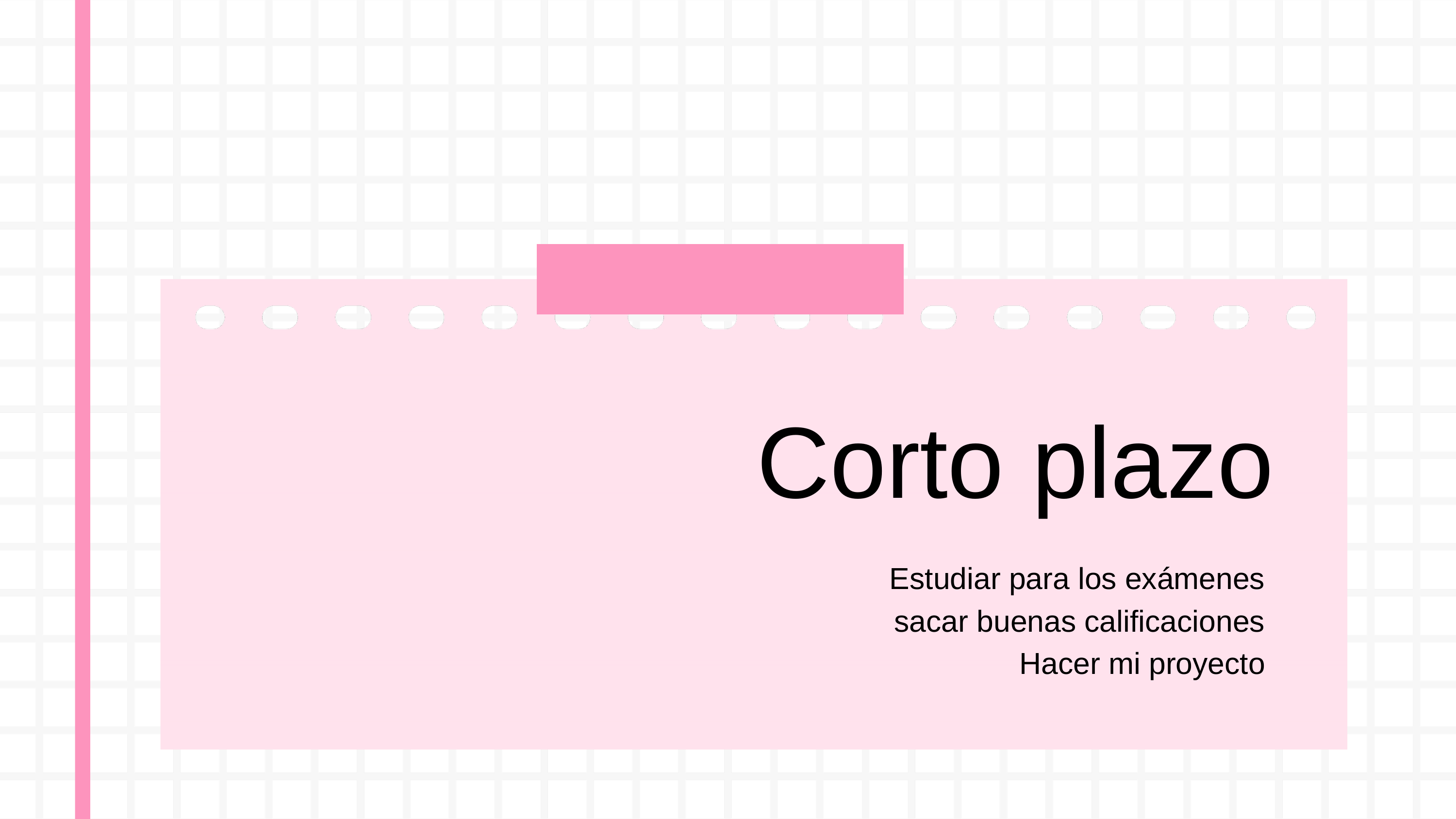

Corto plazo
Estudiar para los exámenes
sacar buenas calificaciones
Hacer mi proyecto